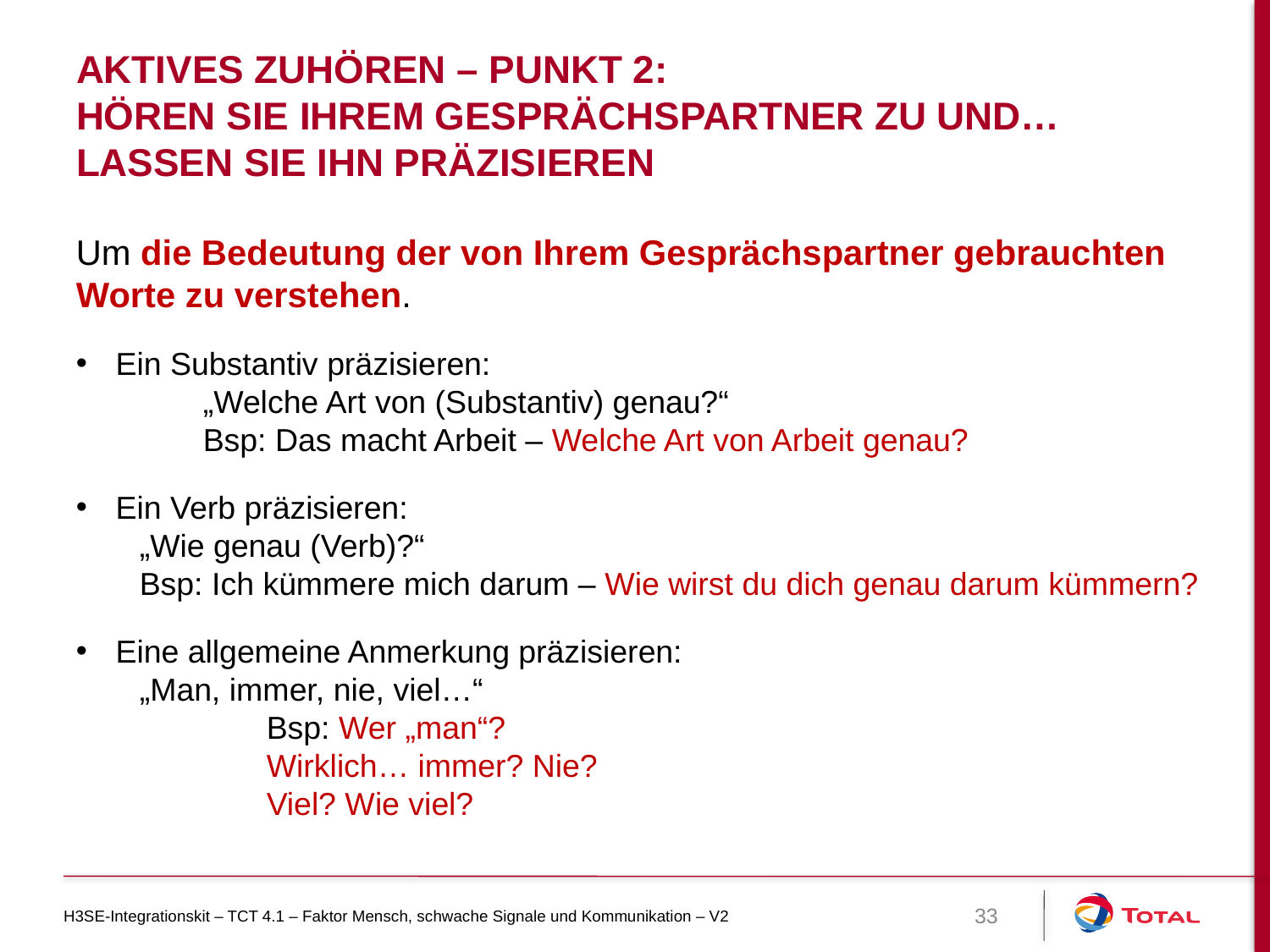

# Aktives Zuhören – Punkt 2: Hören Sie Ihrem Gesprächspartner zu und… lassen Sie ihn präzisieren
Um die Bedeutung der von Ihrem Gesprächspartner gebrauchten Worte zu verstehen.

Ein Substantiv präzisieren:
	„Welche Art von (Substantiv) genau?“
 	Bsp: Das macht Arbeit – Welche Art von Arbeit genau?

Ein Verb präzisieren:
„Wie genau (Verb)?“
Bsp: Ich kümmere mich darum – Wie wirst du dich genau darum kümmern?

Eine allgemeine Anmerkung präzisieren:
„Man, immer, nie, viel…“
 	Bsp: Wer „man“?
 	Wirklich… immer? Nie?
 	Viel? Wie viel?
H3SE-Integrationskit – TCT 4.1 – Faktor Mensch, schwache Signale und Kommunikation – V2
33